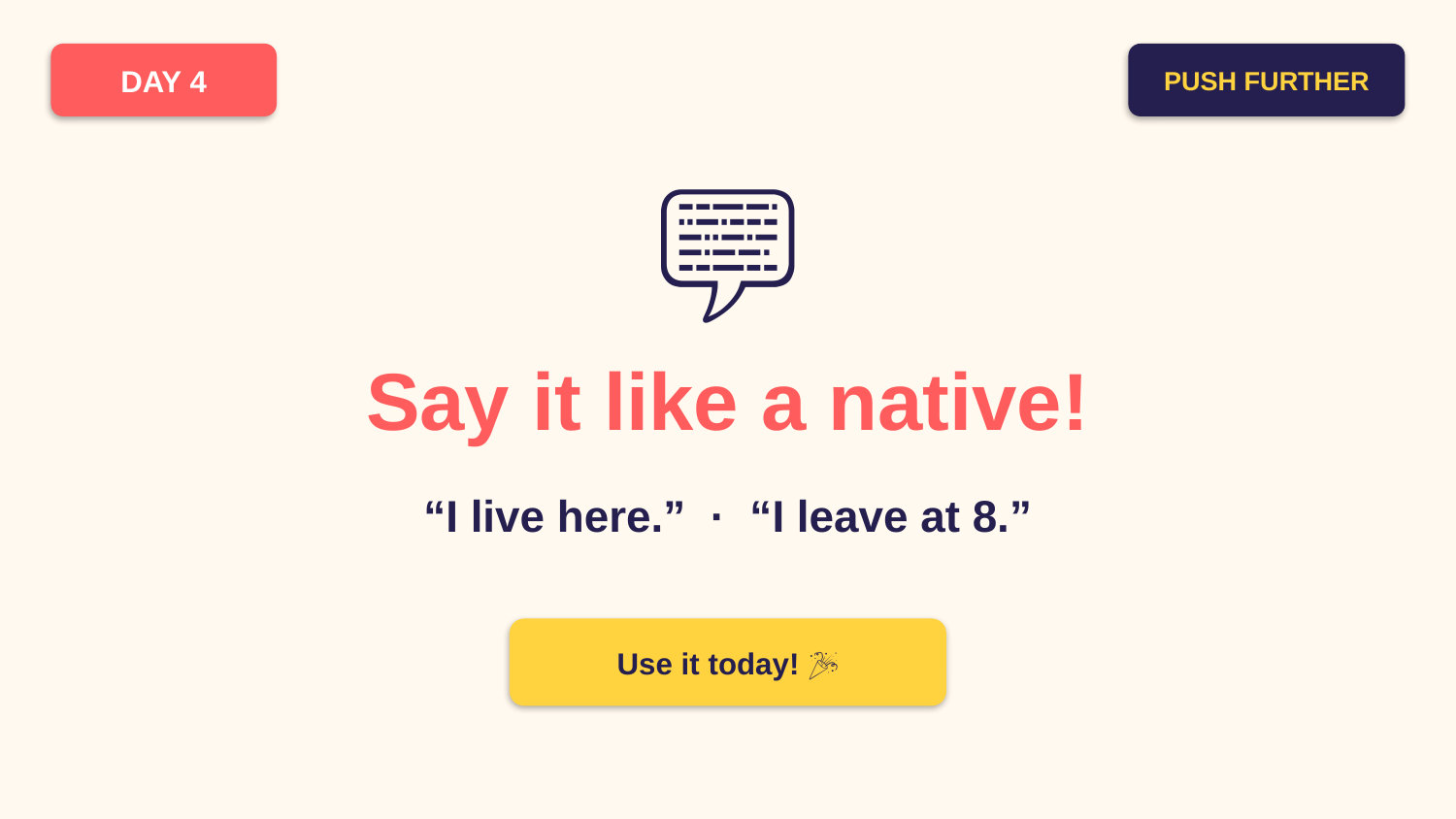

DAY 4
PUSH FURTHER
💬
Say it like a native!
“I live here.”  ·  “I leave at 8.”
Use it today! 🎉